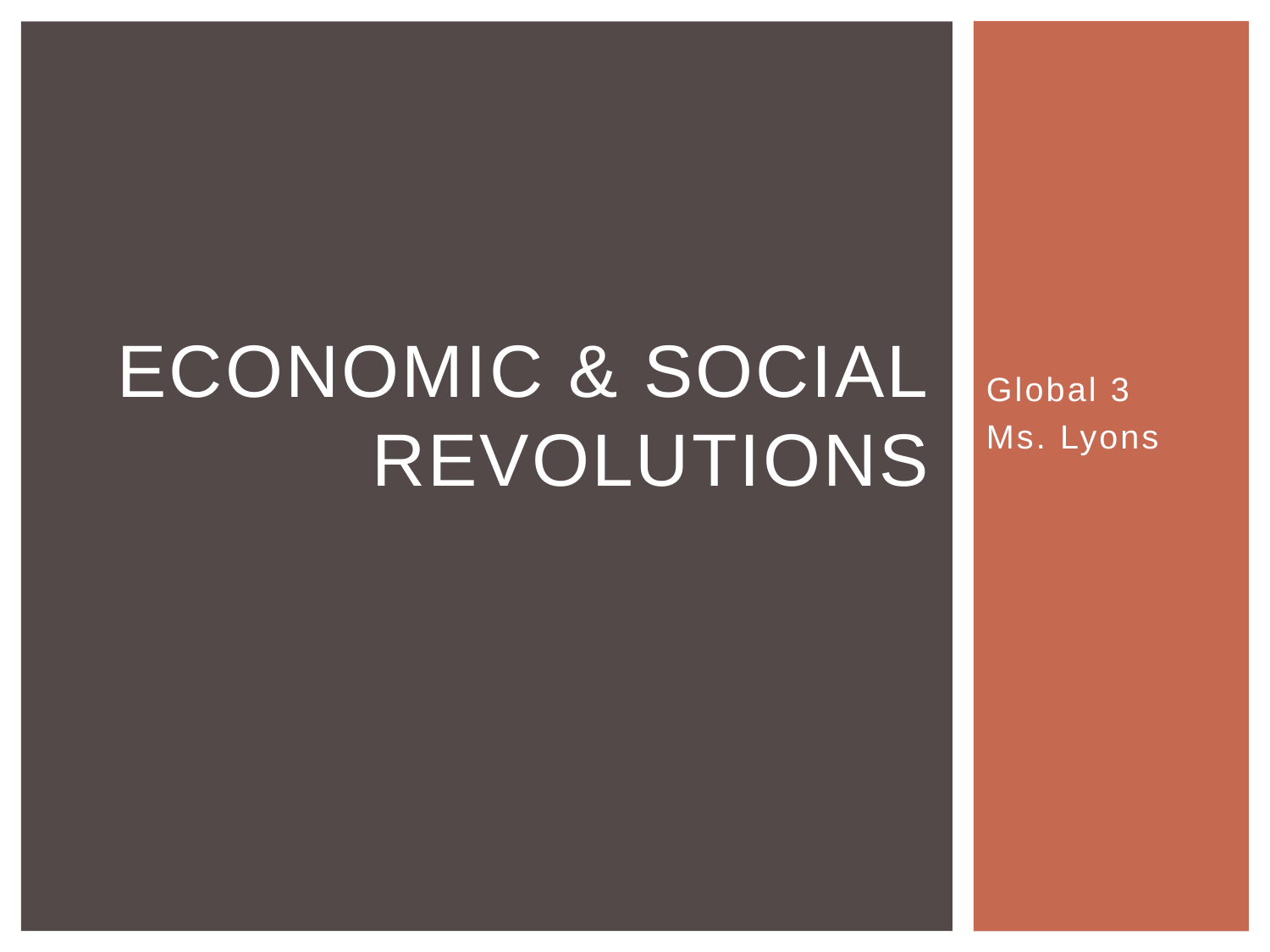

# Economic & social revolutions
Global 3
Ms. Lyons